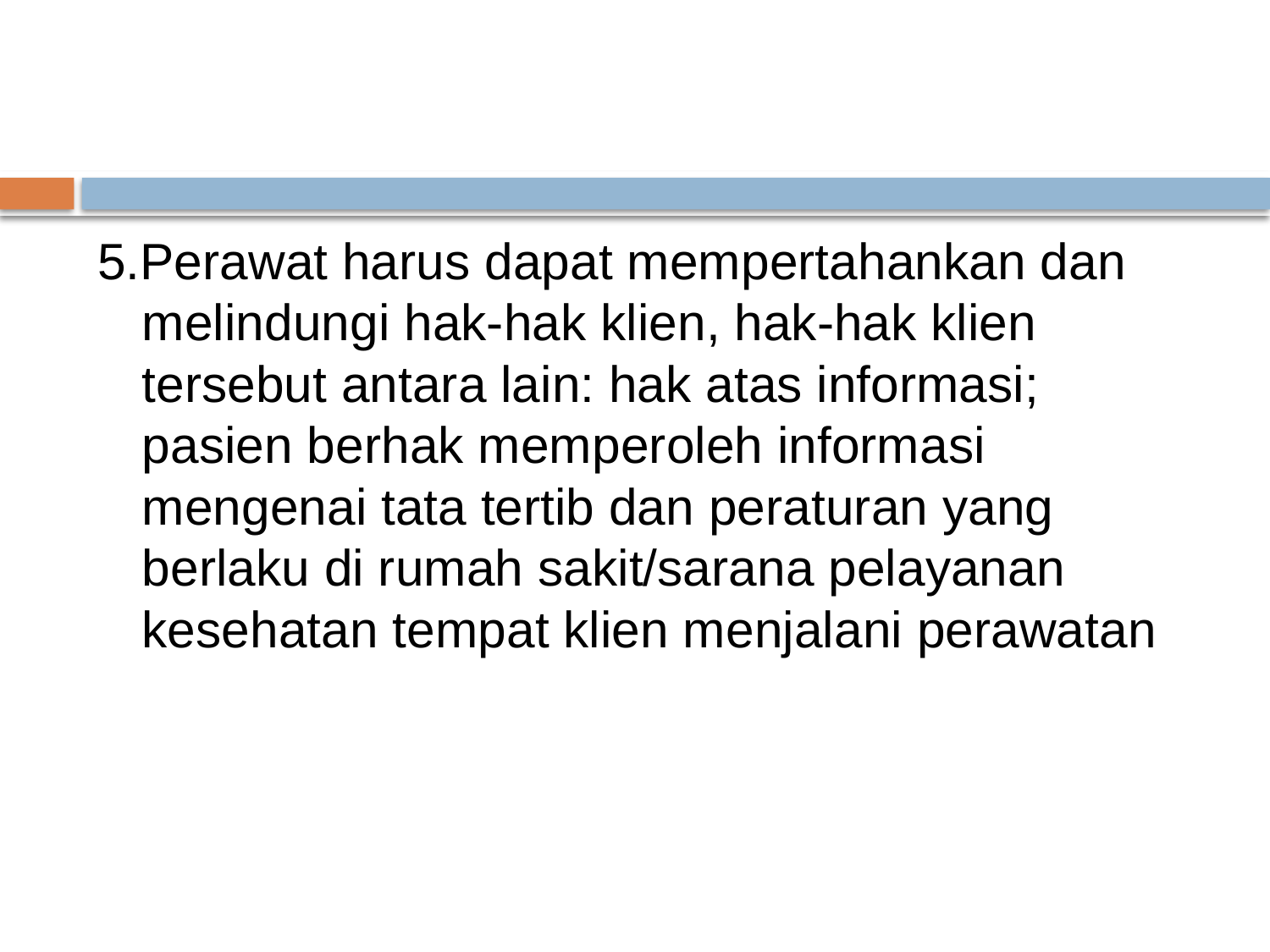

#
5.Perawat harus dapat mempertahankan dan melindungi hak-hak klien, hak-hak klien tersebut antara lain: hak atas informasi; pasien berhak memperoleh informasi mengenai tata tertib dan peraturan yang berlaku di rumah sakit/sarana pelayanan kesehatan tempat klien menjalani perawatan